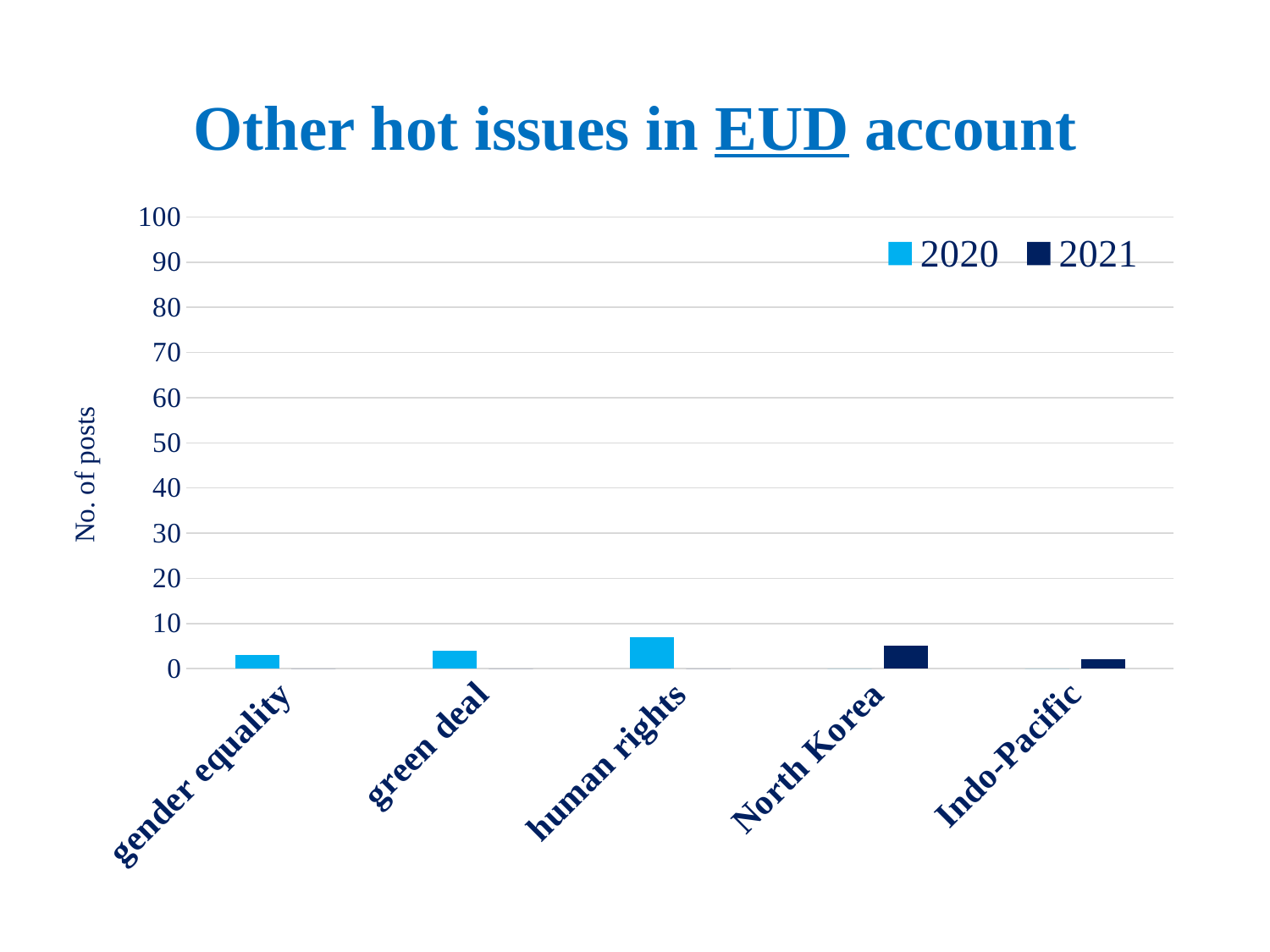

# Other hot issues in EUD account

### Chart

| Category | 2020 | 2021 |
|---|---|---|
| gender equality | 3.0 | 0.0 |
| green deal | 4.0 | 0.0 |
| human rights | 7.0 | 0.0 |
| North Korea | 0.0 | 5.0 |
| Indo-Pacific | 0.0 | 2.0 |